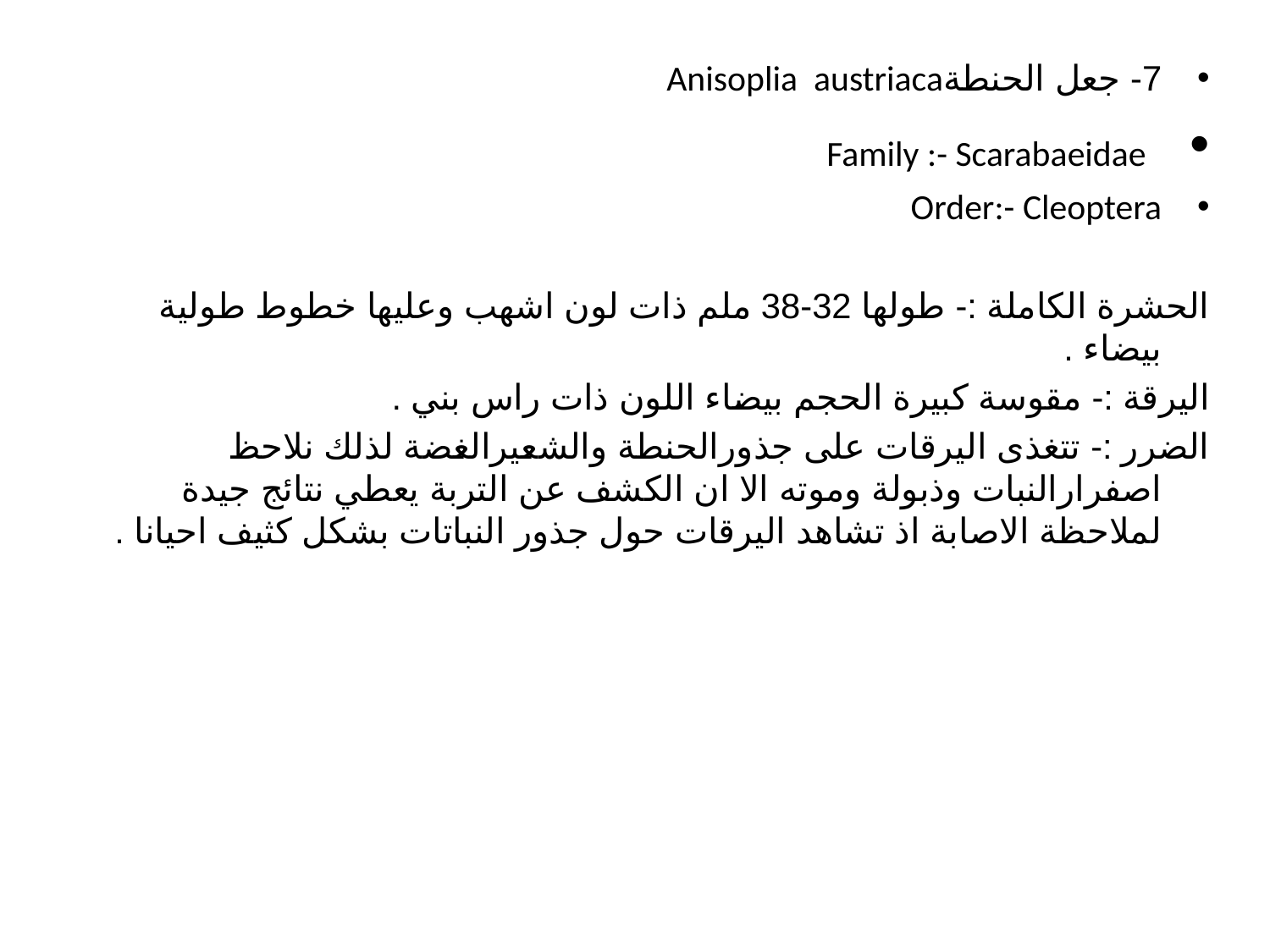

7- جعل الحنطةAnisoplia  austriaca
 Family :- Scarabaeidae
Order:- Cleoptera

الحشرة الكاملة :- طولها 32-38 ملم ذات لون اشهب وعليها خطوط طولية بيضاء .
اليرقة :- مقوسة كبيرة الحجم بيضاء اللون ذات راس بني .
الضرر :- تتغذى اليرقات على جذورالحنطة والشعيرالغضة لذلك نلاحظ اصفرارالنبات وذبولة وموته الا ان الكشف عن التربة يعطي نتائج جيدة لملاحظة الاصابة اذ تشاهد اليرقات حول جذور النباتات بشكل كثيف احيانا .